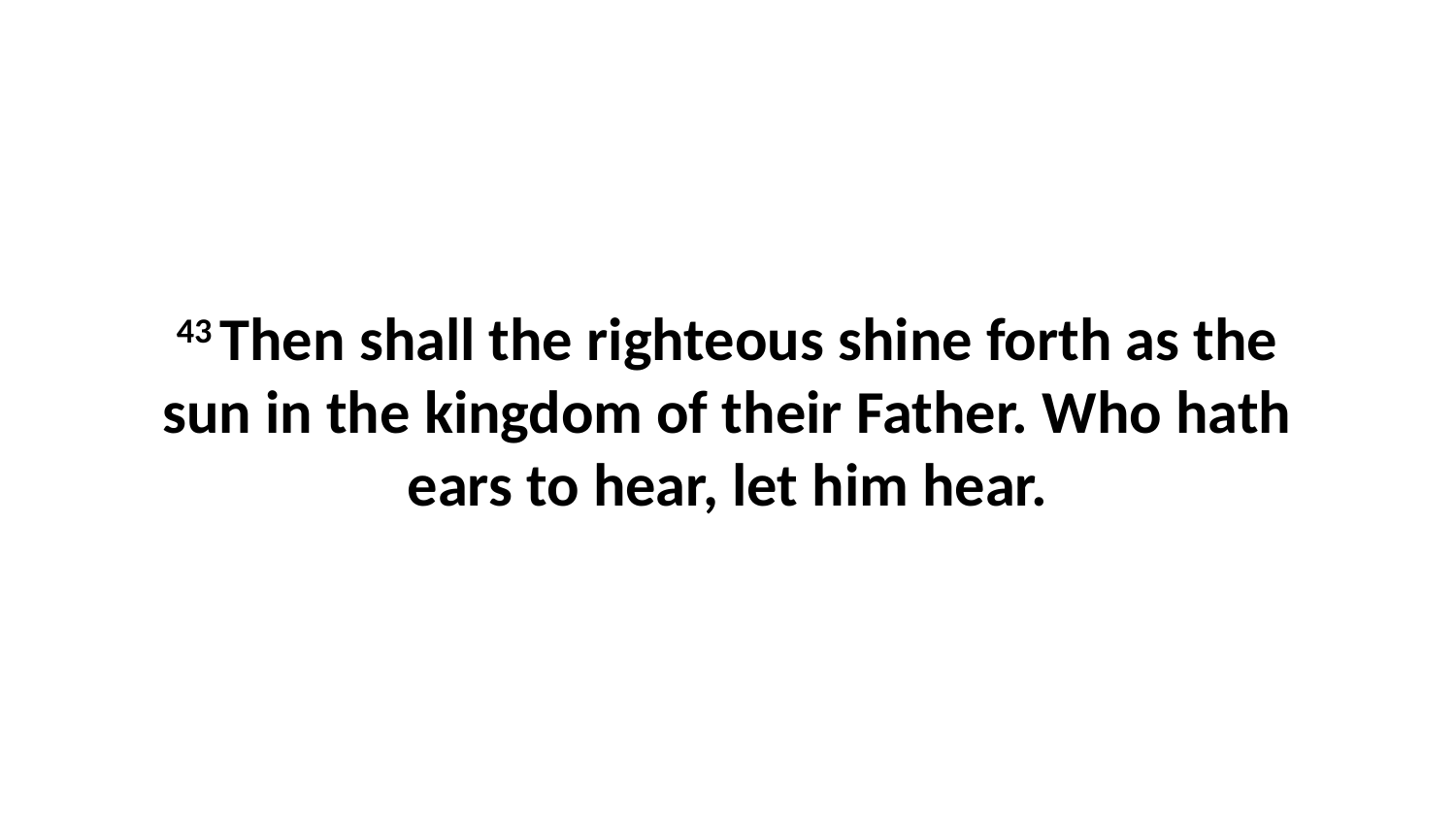

43 Then shall the righteous shine forth as the sun in the kingdom of their Father. Who hath ears to hear, let him hear.